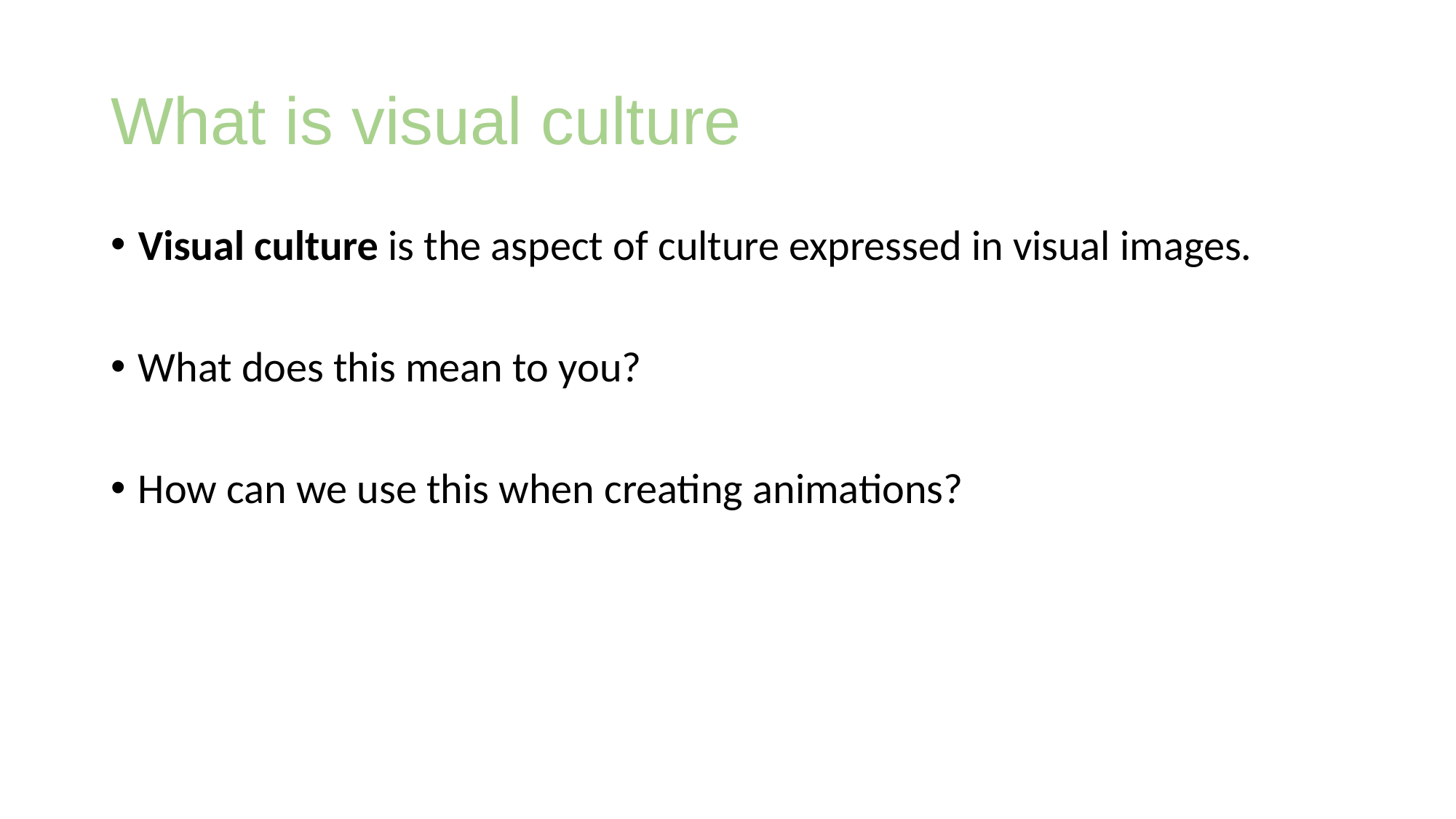

# What is visual culture
Visual culture is the aspect of culture expressed in visual images.

What does this mean to you?

How can we use this when creating animations?